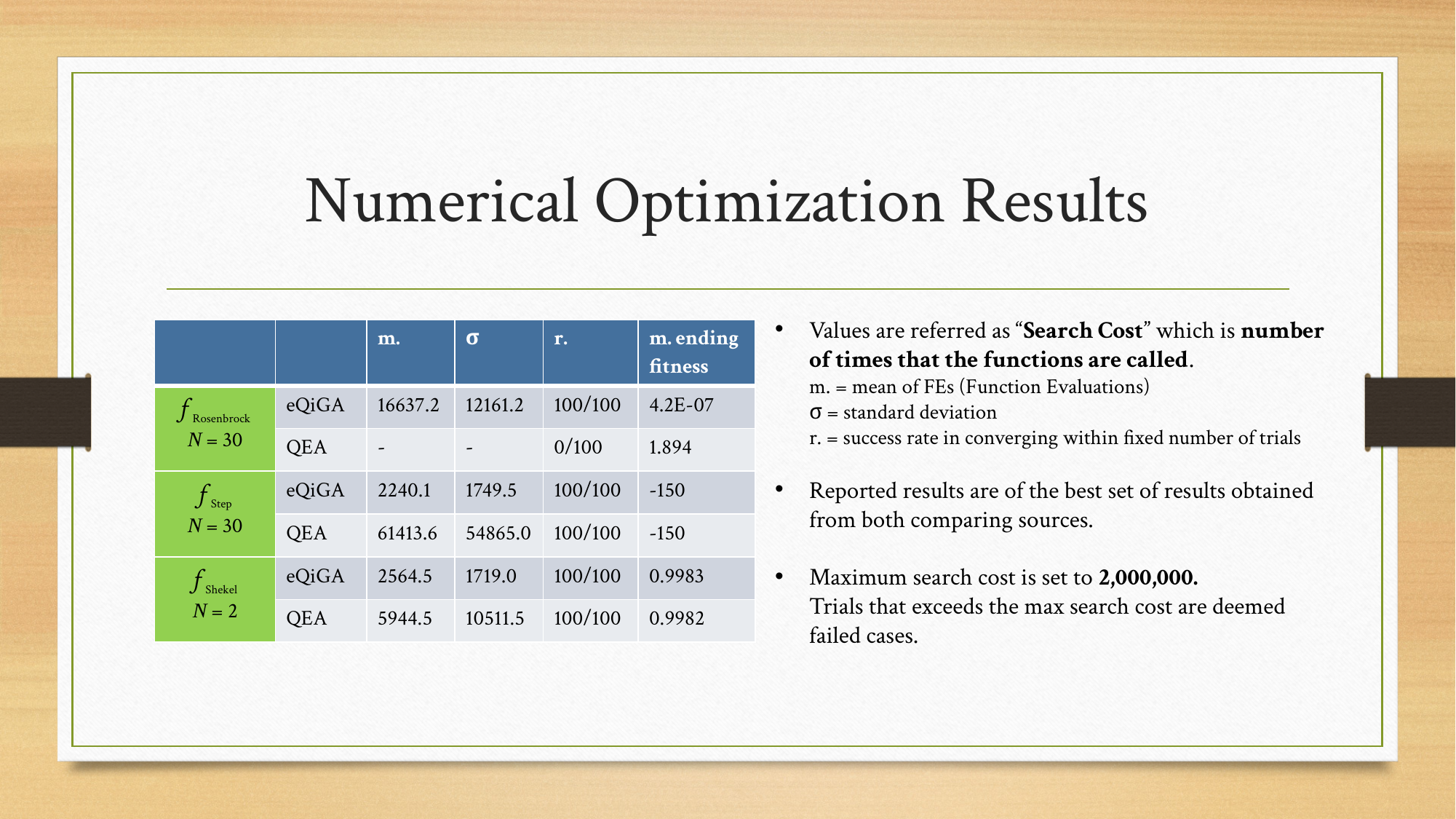

# Numerical Optimization Results
Values are referred as “Search Cost” which is number of times that the functions are called.
m. = mean of FEs (Function Evaluations)
σ = standard deviation
r. = success rate in converging within fixed number of trials

Reported results are of the best set of results obtained from both comparing sources.

Maximum search cost is set to 2,000,000.
Trials that exceeds the max search cost are deemed failed cases.
|  |  | m. | σ | r. | m. ending fitness |
| --- | --- | --- | --- | --- | --- |
| f Rosenbrock N = 30 | eQiGA | 16637.2 | 12161.2 | 100/100 | 4.2E-07 |
|  | QEA | - | - | 0/100 | 1.894 |
| f Step N = 30 | eQiGA | 2240.1 | 1749.5 | 100/100 | -150 |
|  | QEA | 61413.6 | 54865.0 | 100/100 | -150 |
| f Shekel N = 2 | eQiGA | 2564.5 | 1719.0 | 100/100 | 0.9983 |
|  | QEA | 5944.5 | 10511.5 | 100/100 | 0.9982 |